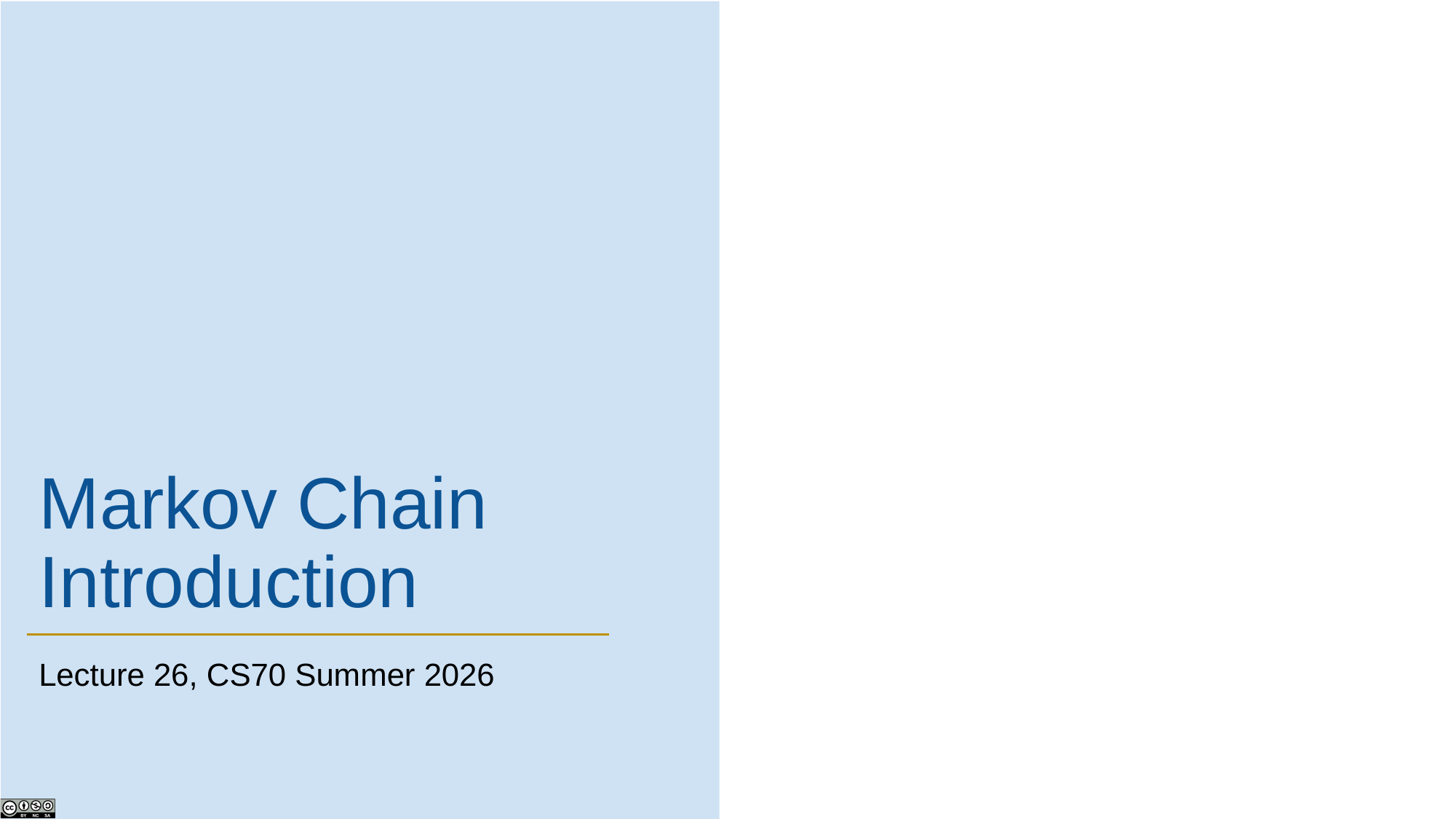

# Markov Chain Introduction
Lecture 26, CS70 Summer 2026